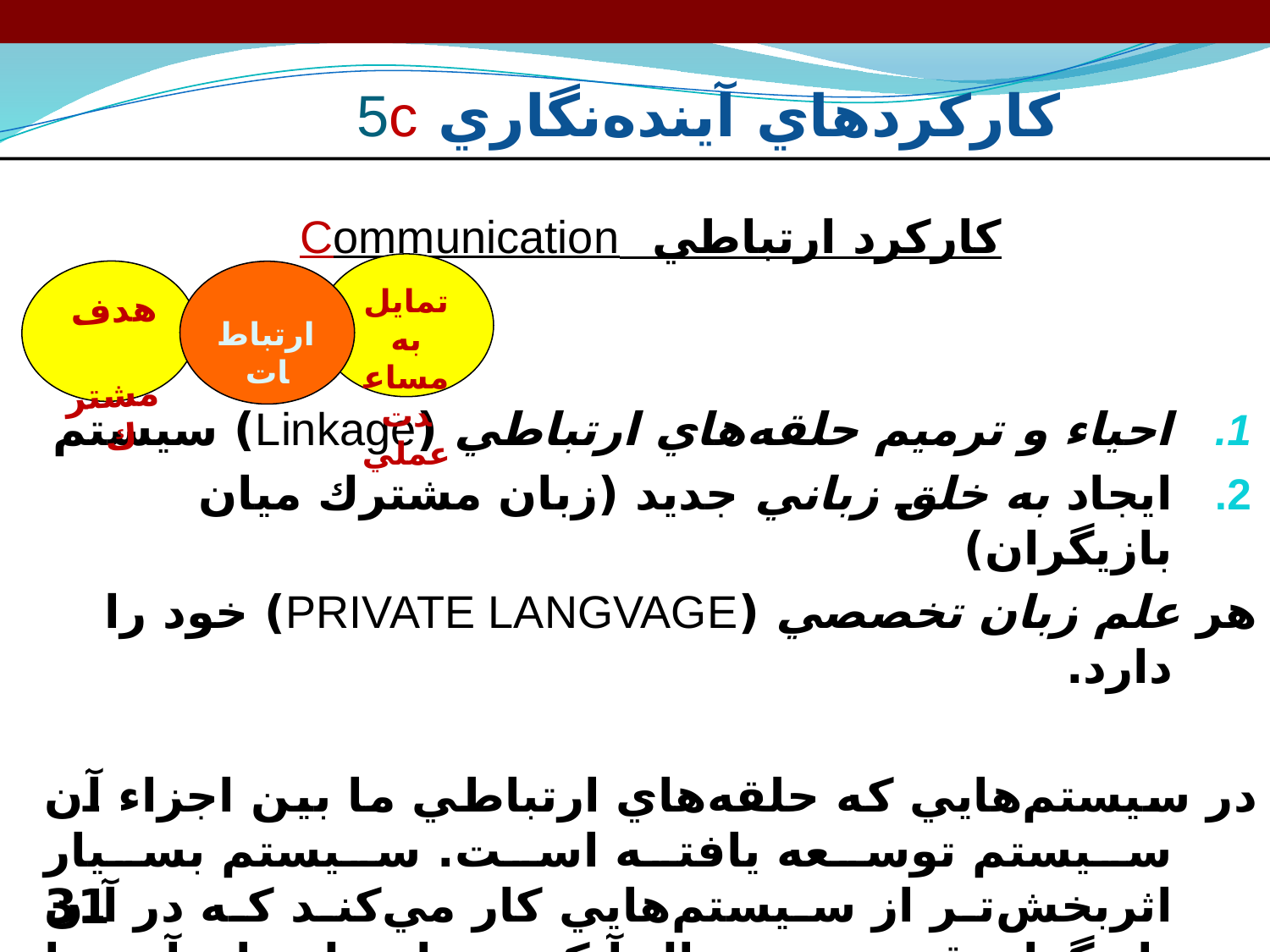

# كاركردهاي آينده‌نگاري 5c

كاركرد ارتباطي  Communication

احياء و ترميم حلقه‌هاي ارتباطي (Linkage) سيستم
ايجاد به خلق زباني جديد (زبان مشترك ميان بازيگران)
هر علم زبان تخصصي (PRIVATE LANGVAGE) خود را دارد.

در سيستم‌هايي كه حلقه‌هاي ارتباطي ما بين اجزاء آن سيستم توسعه يافته است. سيستم بسيار اثربخش‌تر از سيستم‌هايي كار مي‌كند كه در آن بازيگران قوي‌ترند حال آنكه روابط ميان آن‌ها ضعيف‌تر است.
تمايل به
مساعدت عملي
هدف    مشترك

ارتباطات
31